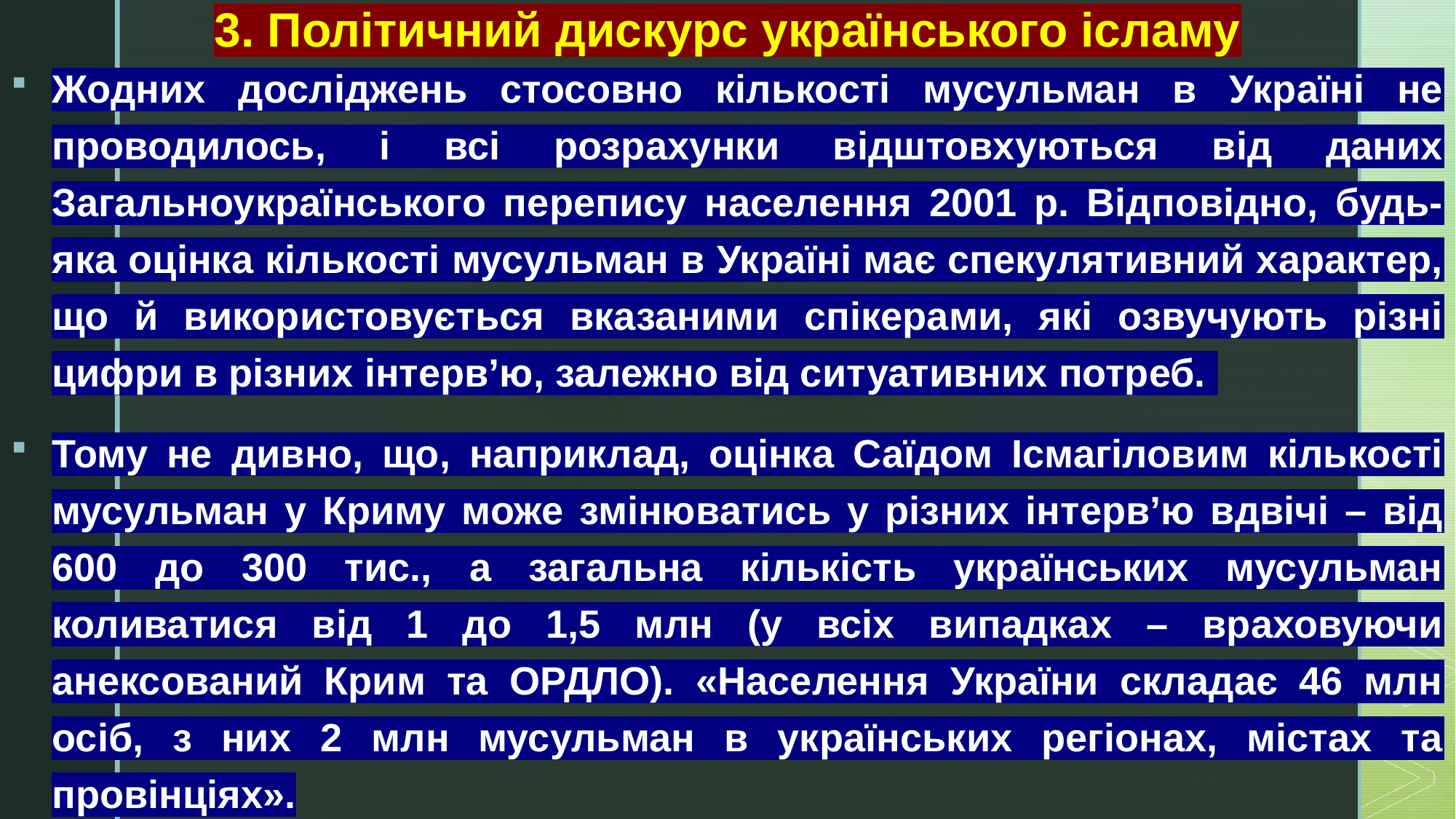

# 3. Політичний дискурс українського ісламу
Жодних досліджень стосовно кількості мусульман в Україні не проводилось, і всі розрахунки відштовхуються від даних Загальноукраїнського перепису населення 2001 р. Відповідно, будь-яка оцінка кількості мусульман в Україні має спекулятивний характер, що й використовується вказаними спікерами, які озвучують різні цифри в різних інтерв’ю, залежно від ситуативних потреб.
Тому не дивно, що, наприклад, оцінка Саїдом Ісмагіловим кількості мусульман у Криму може змінюватись у різних інтерв’ю вдвічі – від 600 до 300 тис., а загальна кількість українських мусульман коливатися від 1 до 1,5 млн (у всіх випадках – враховуючи анексований Крим та ОРДЛО). «Населення України складає 46 млн осіб, з них 2 млн мусульман в українських регіонах, містах та провінціях».